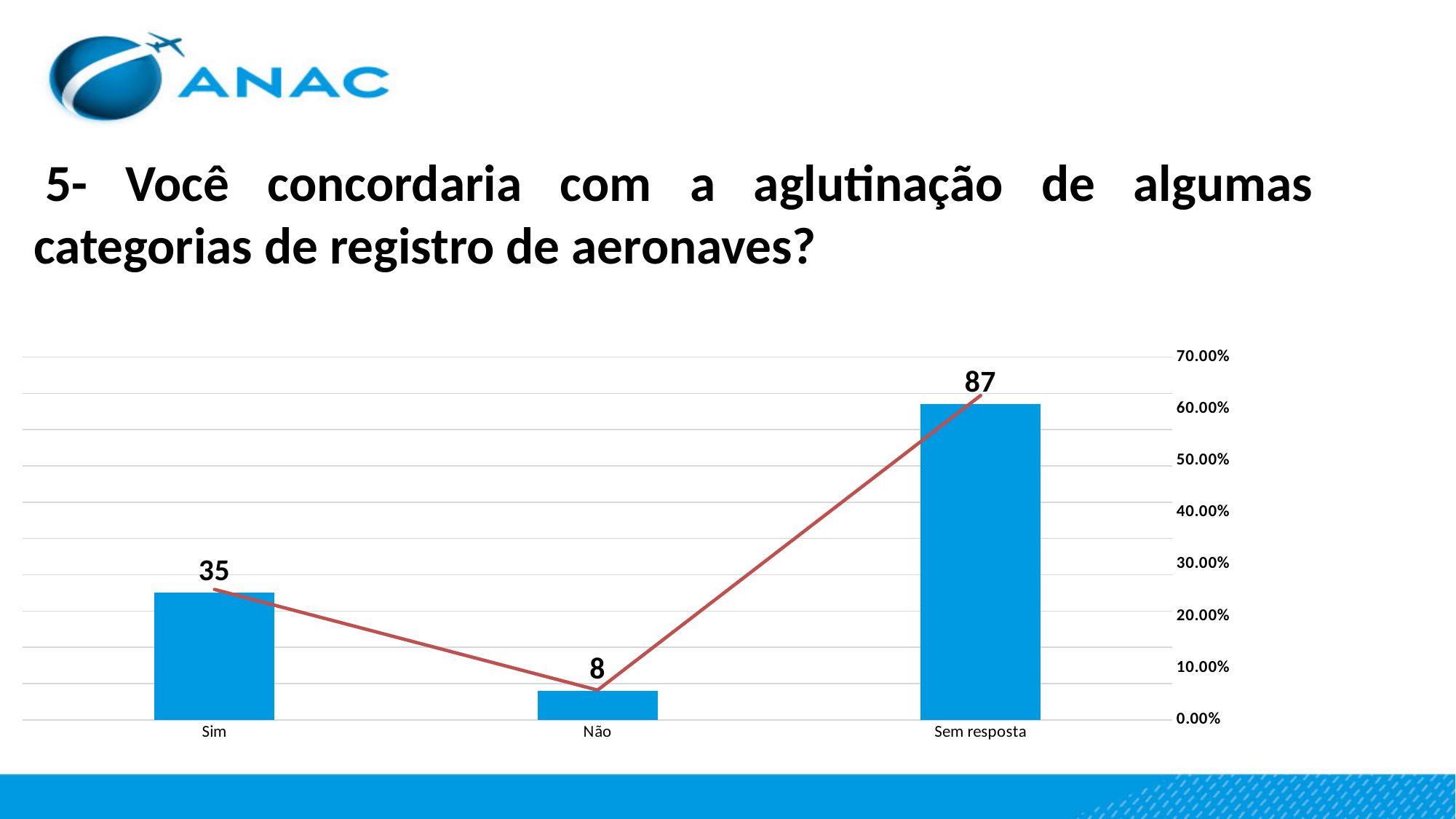

# 5- Você concordaria com a aglutinação de algumas categorias de registro de aeronaves?

### Chart

| Category | Contagem | Percentagem |
|---|---|---|
| Sim | 35.0 | 0.2517985611510791 |
| Não | 8.0 | 0.05755395683453238 |
| Sem resposta | 87.0 | 0.6258992805755396 |